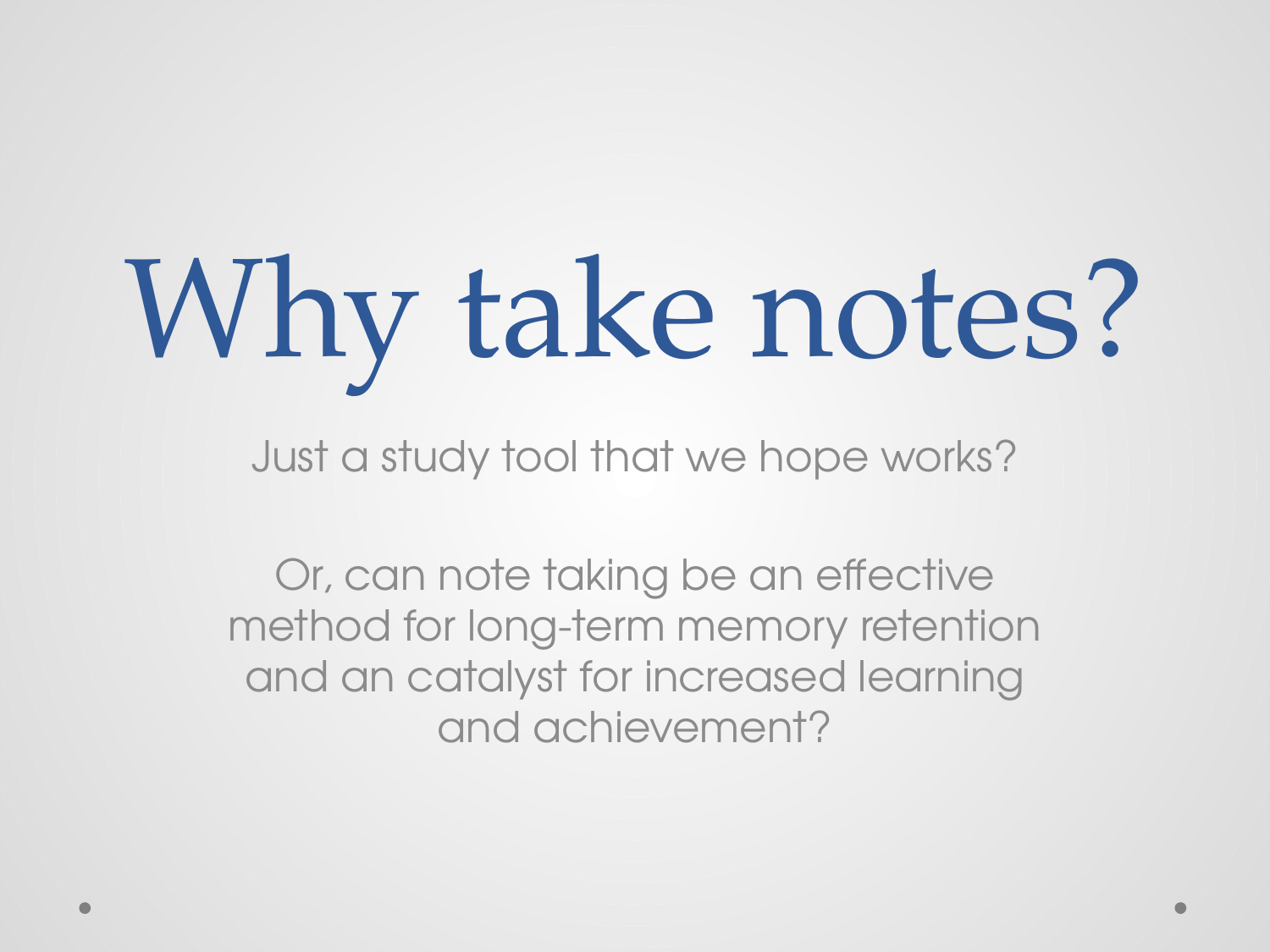

# Why take notes?
Just a study tool that we hope works?

Or, can note taking be an effective method for long-term memory retention and an catalyst for increased learning and achievement?